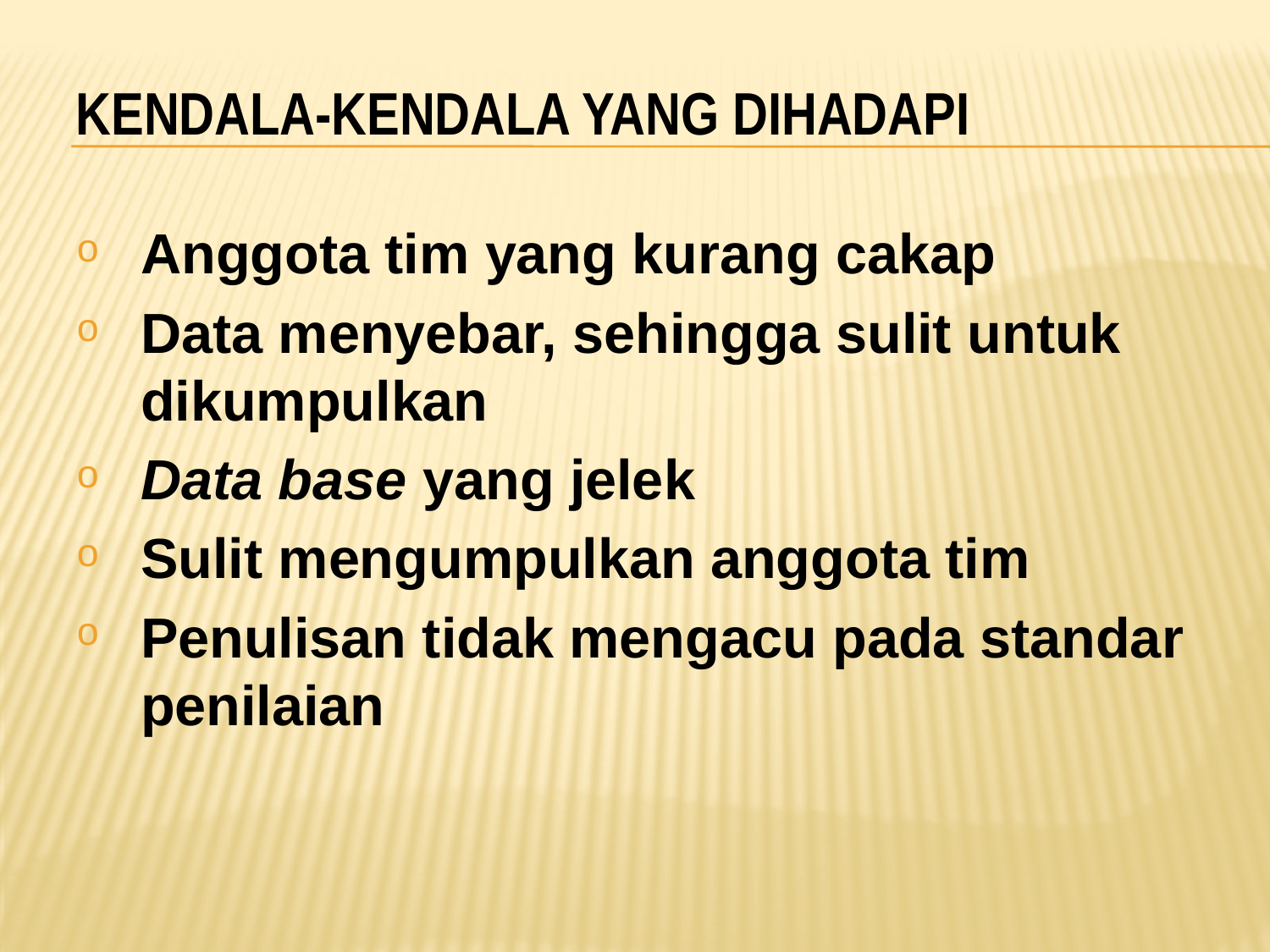

# KENDALA-KENDALA YANG DIHADAPI
Anggota tim yang kurang cakap
Data menyebar, sehingga sulit untuk dikumpulkan
Data base yang jelek
Sulit mengumpulkan anggota tim
Penulisan tidak mengacu pada standar penilaian